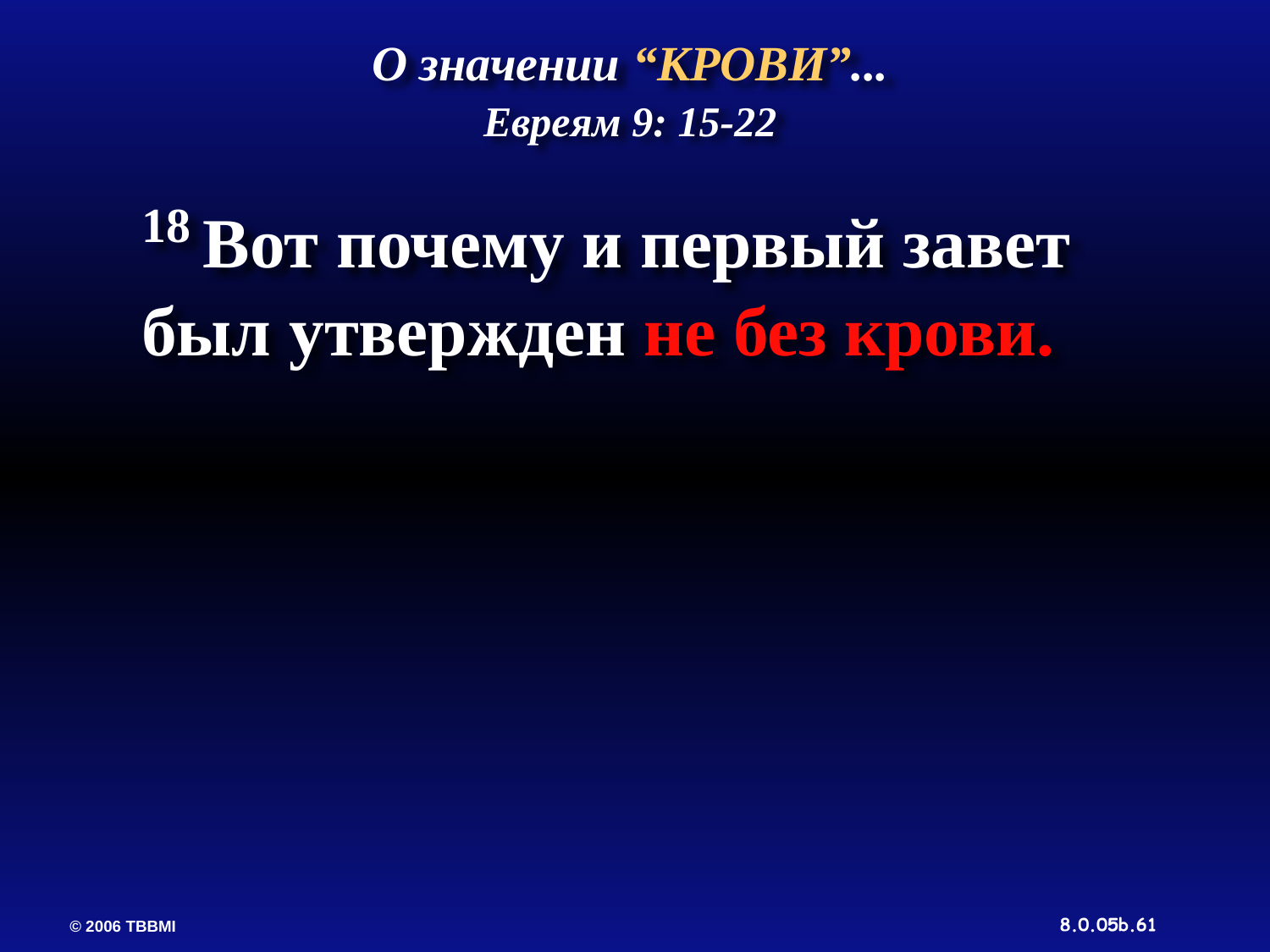

О значении “КРОВИ”...
Евреям 9: 15-22
18 Вот почему и первый завет был утвержден не без крови.

61